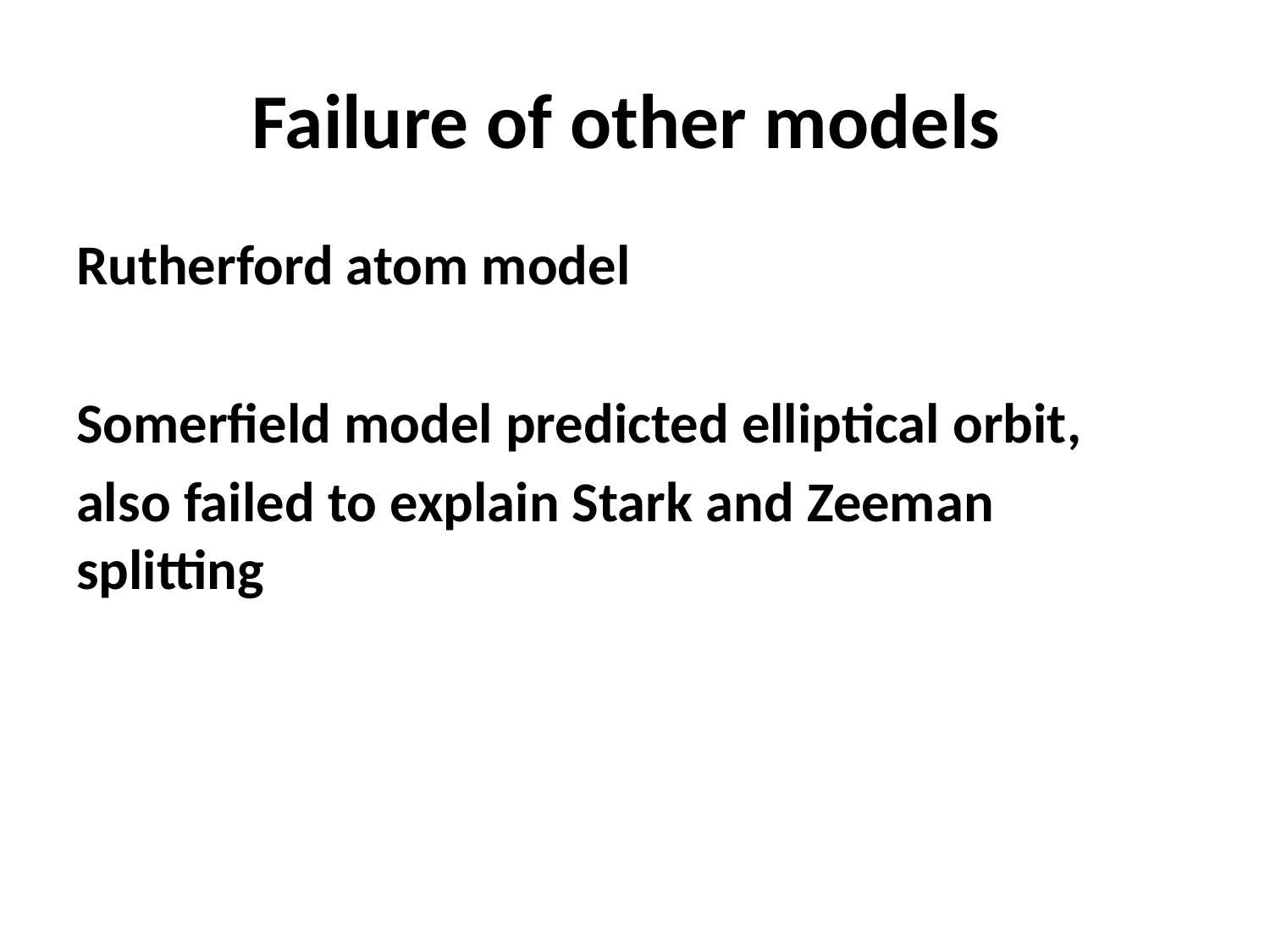

# Failure of other models
Rutherford atom model

Somerfield model predicted elliptical orbit,
also failed to explain Stark and Zeeman splitting